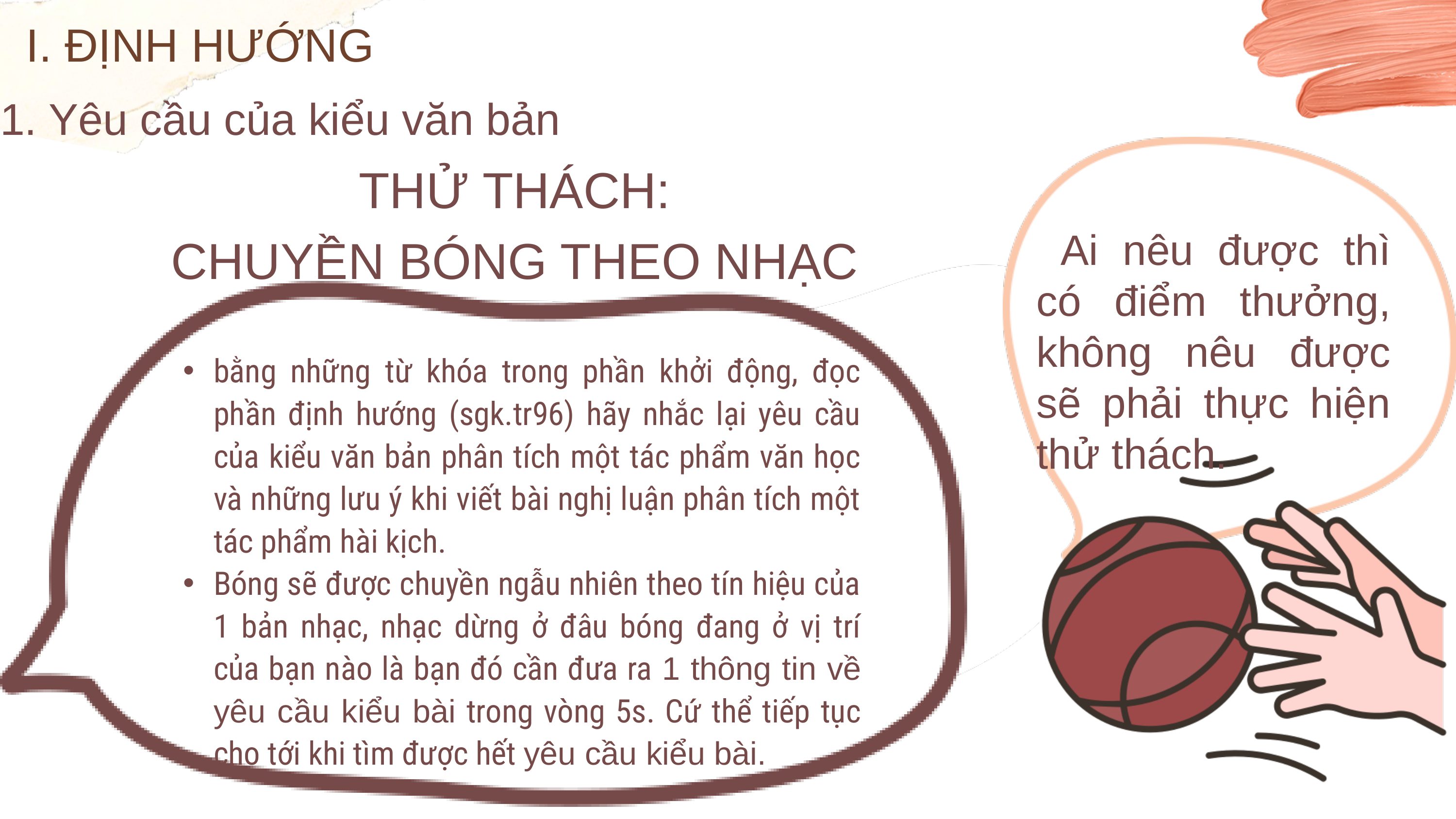

I. ĐỊNH HƯỚNG
1. Yêu cầu của kiểu văn bản

THỬ THÁCH:
CHUYỀN BÓNG THEO NHẠC
 Ai nêu được thì có điểm thưởng, không nêu được sẽ phải thực hiện thử thách.

bằng những từ khóa trong phần khởi động, đọc phần định hướng (sgk.tr96) hãy nhắc lại yêu cầu của kiểu văn bản phân tích một tác phẩm văn học và những lưu ý khi viết bài nghị luận phân tích một tác phẩm hài kịch.
Bóng sẽ được chuyền ngẫu nhiên theo tín hiệu của 1 bản nhạc, nhạc dừng ở đâu bóng đang ở vị trí của bạn nào là bạn đó cần đưa ra 1 thông tin về yêu cầu kiểu bài trong vòng 5s. Cứ thể tiếp tục cho tới khi tìm được hết yêu cầu kiểu bài.